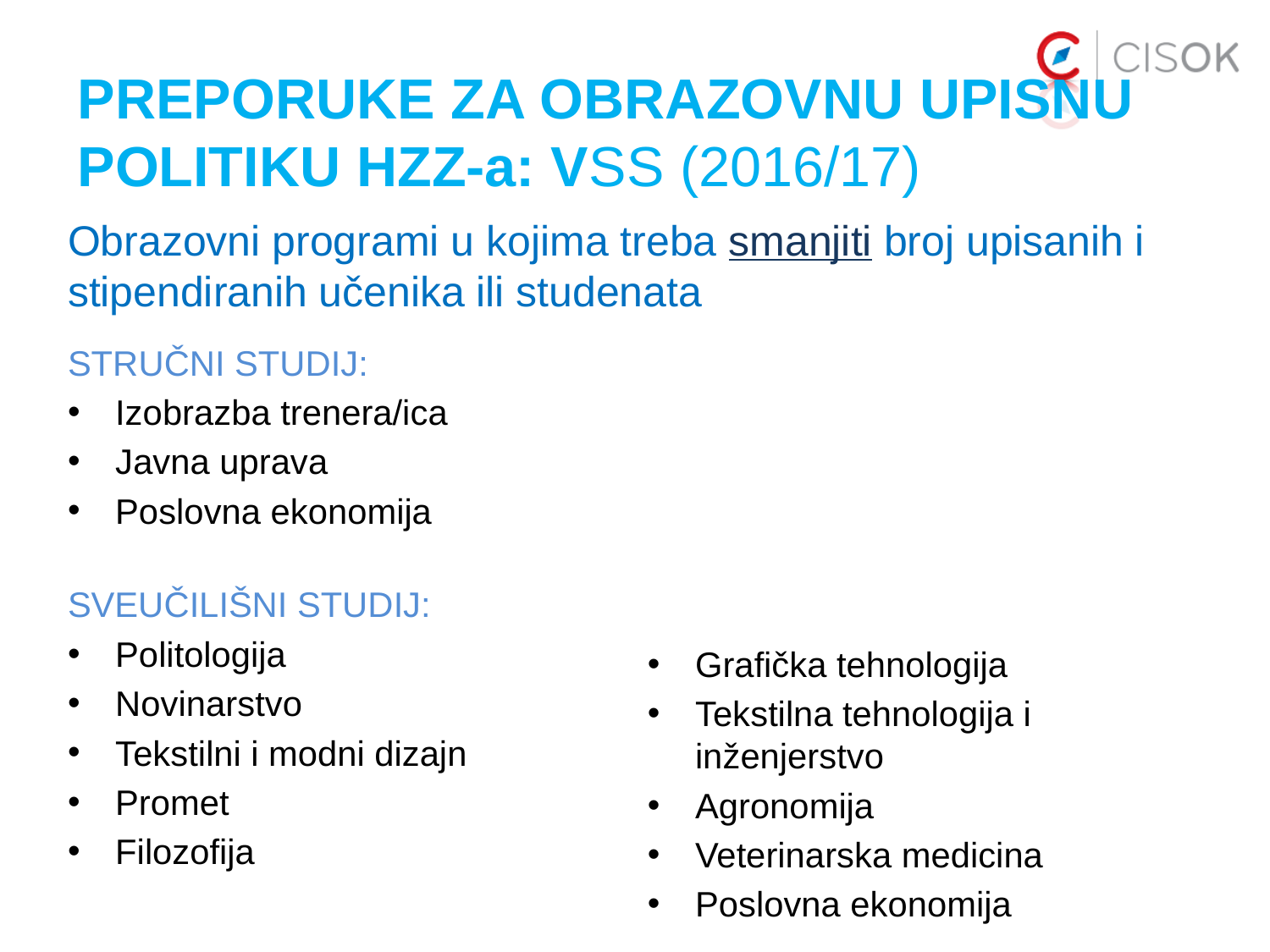

PREPORUKE ZA OBRAZOVNU UPISNU POLITIKU HZZ-a: VSS (2016/17)
# Obrazovni programi u kojima treba smanjiti broj upisanih i stipendiranih učenika ili studenata
STRUČNI STUDIJ:
Izobrazba trenera/ica
Javna uprava
Poslovna ekonomija

SVEUČILIŠNI STUDIJ:
Politologija
Novinarstvo
Tekstilni i modni dizajn
Promet
Filozofija
Grafička tehnologija
Tekstilna tehnologija i inženjerstvo
Agronomija
Veterinarska medicina
Poslovna ekonomija